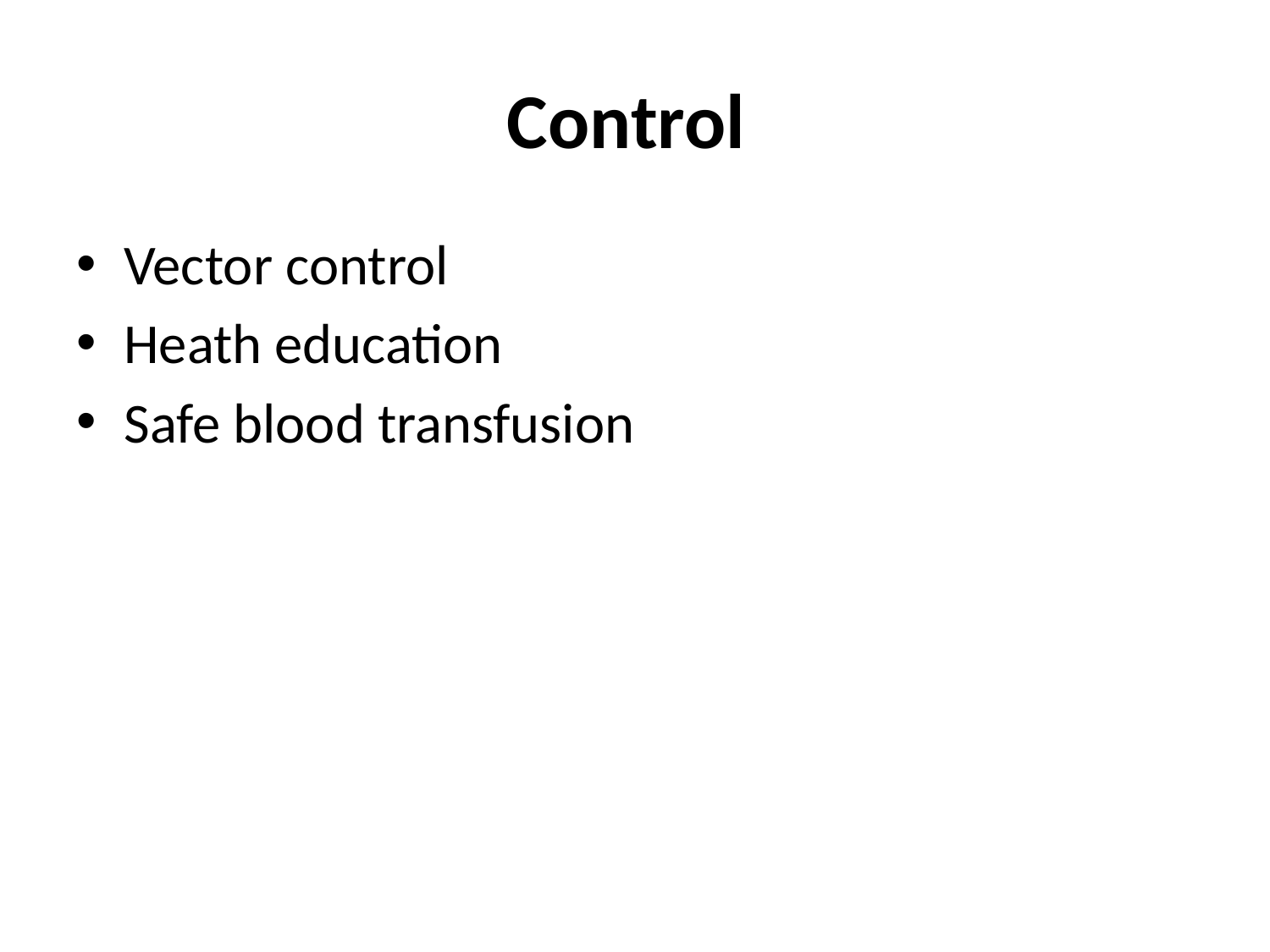

# Control
Vector control
Heath education
Safe blood transfusion